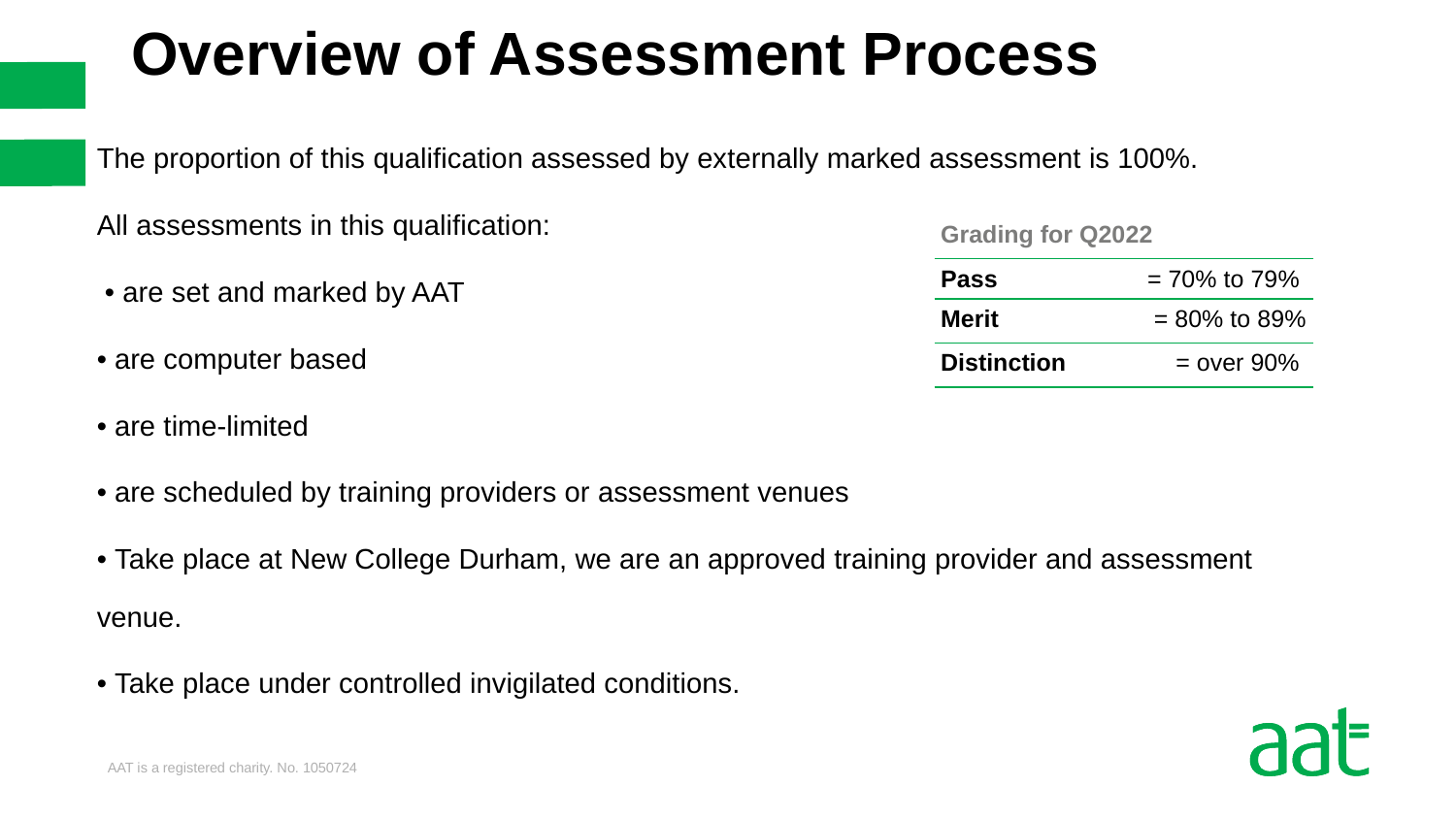

Overview of Assessment Process
The proportion of this qualification assessed by externally marked assessment is 100%.
All assessments in this qualification:
 • are set and marked by AAT
• are computer based
• are time-limited
• are scheduled by training providers or assessment venues
• Take place at New College Durham, we are an approved training provider and assessment venue.
• Take place under controlled invigilated conditions.

| Grading for Q2022 |  |  |
| --- | --- | --- |
| Pass | = 70% to 79% |  |
| Merit | = 80% to 89% |  |
| Distinction |  | = over 90% |